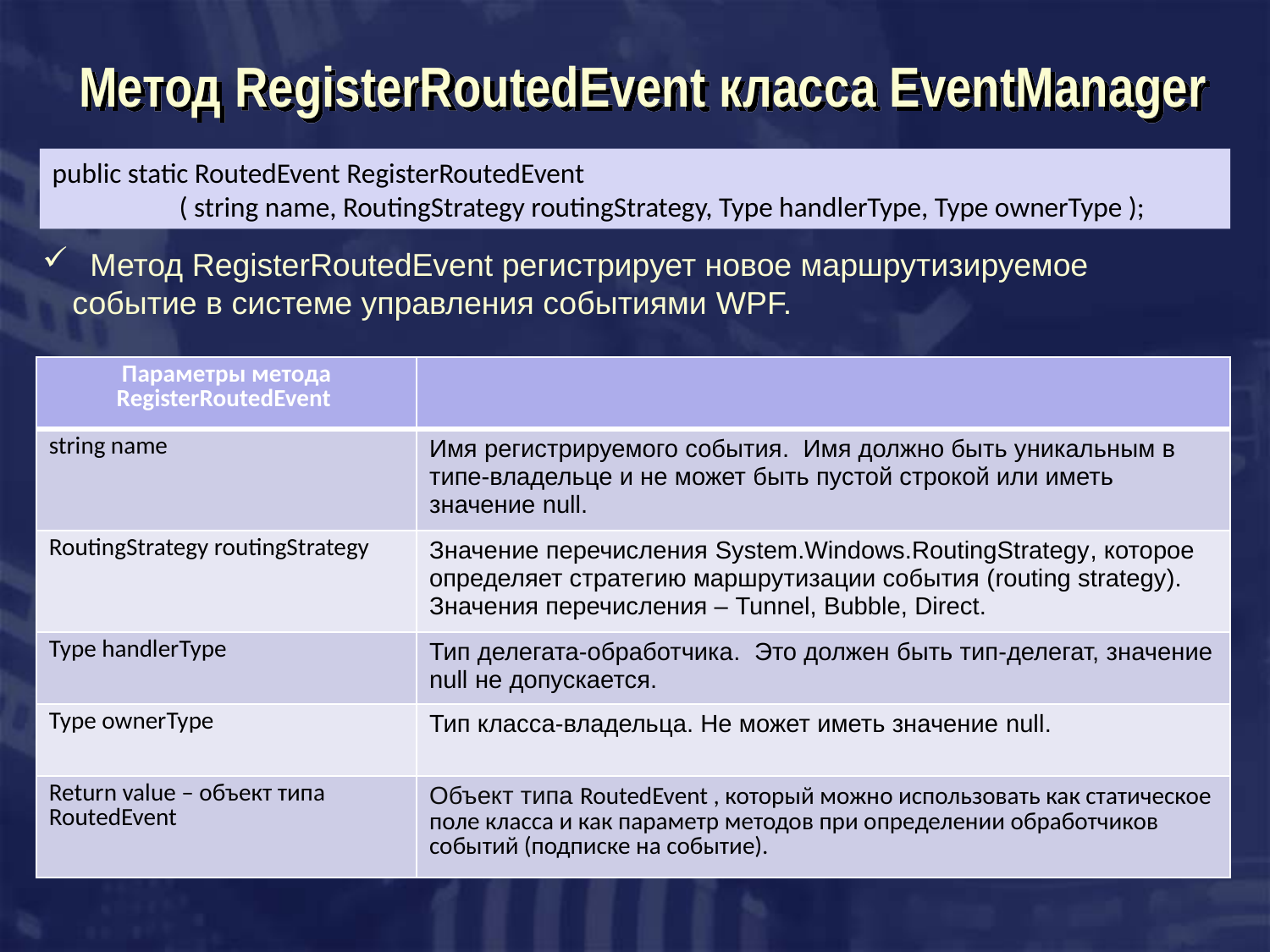

# Метод RegisterRoutedEvent класса EventManager
public static RoutedEvent RegisterRoutedEvent
	( string name, RoutingStrategy routingStrategy, Type handlerType, Type ownerType );
  Метод RegisterRoutedEvent регистрирует новое маршрутизируемое событие в системе управления событиями WPF.
| Параметры метода RegisterRoutedEvent |  |
| --- | --- |
| string name | Имя регистрируемого события. Имя должно быть уникальным в типе-владельце и не может быть пустой строкой или иметь значение null. |
| RoutingStrategy routingStrategy | Значение перечисления System.Windows.RoutingStrategy, которое определяет стратегию маршрутизации события (routing strategy). Значения перечисления – Tunnel, Bubble, Direct. |
| Type handlerType | Тип делегата-обработчика. Это должен быть тип-делегат, значение null не допускается. |
| Type ownerType | Тип класса-владельца. Не может иметь значение null. |
| Return value – объект типа RoutedEvent | Объект типа RoutedEvent , который можно использовать как статическое поле класса и как параметр методов при определении обработчиков событий (подписке на событие). |